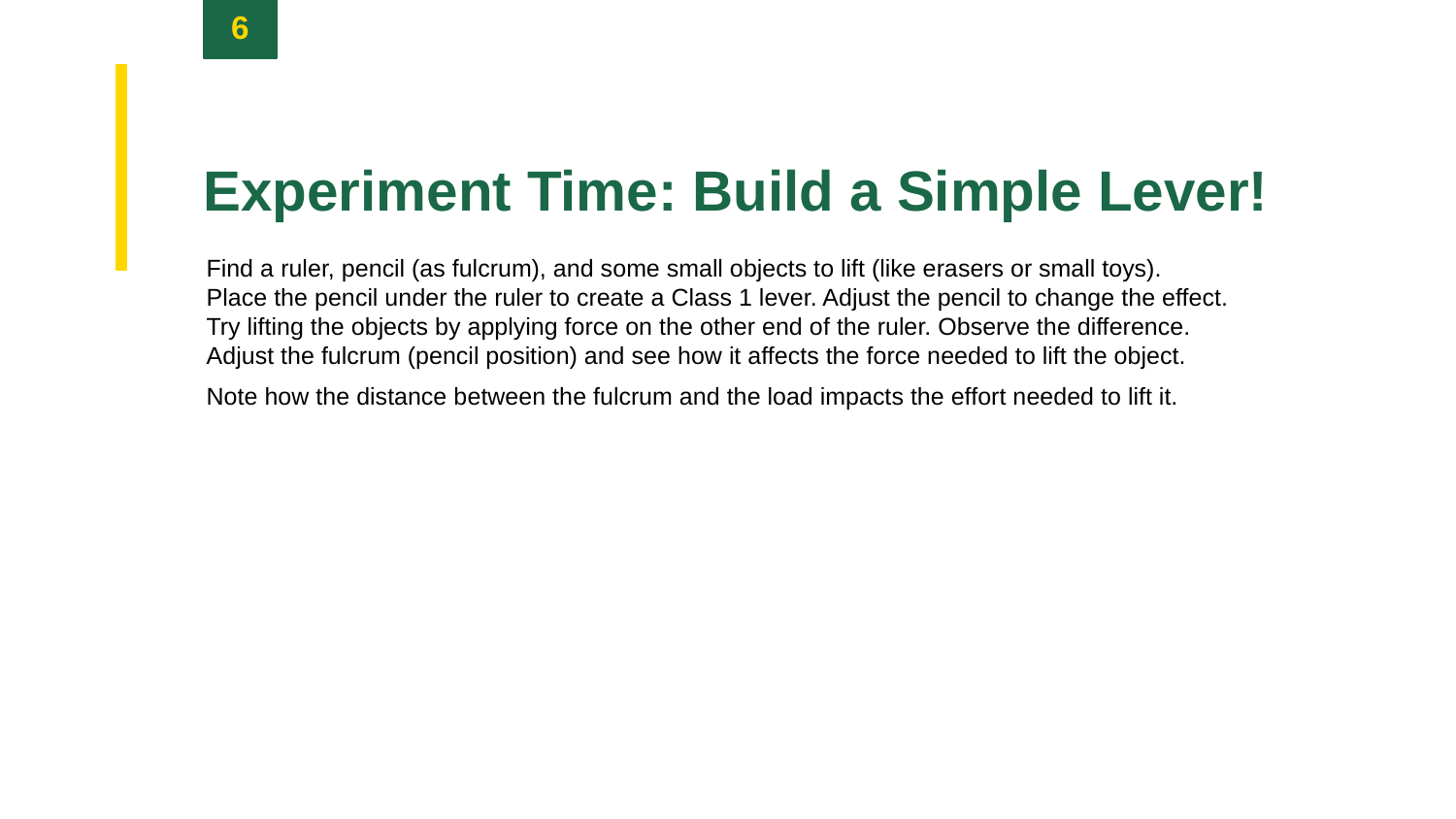

6

Experiment Time: Build a Simple Lever!
Find a ruler, pencil (as fulcrum), and some small objects to lift (like erasers or small toys).
Place the pencil under the ruler to create a Class 1 lever. Adjust the pencil to change the effect.
Try lifting the objects by applying force on the other end of the ruler. Observe the difference.
Adjust the fulcrum (pencil position) and see how it affects the force needed to lift the object.
Note how the distance between the fulcrum and the load impacts the effort needed to lift it.